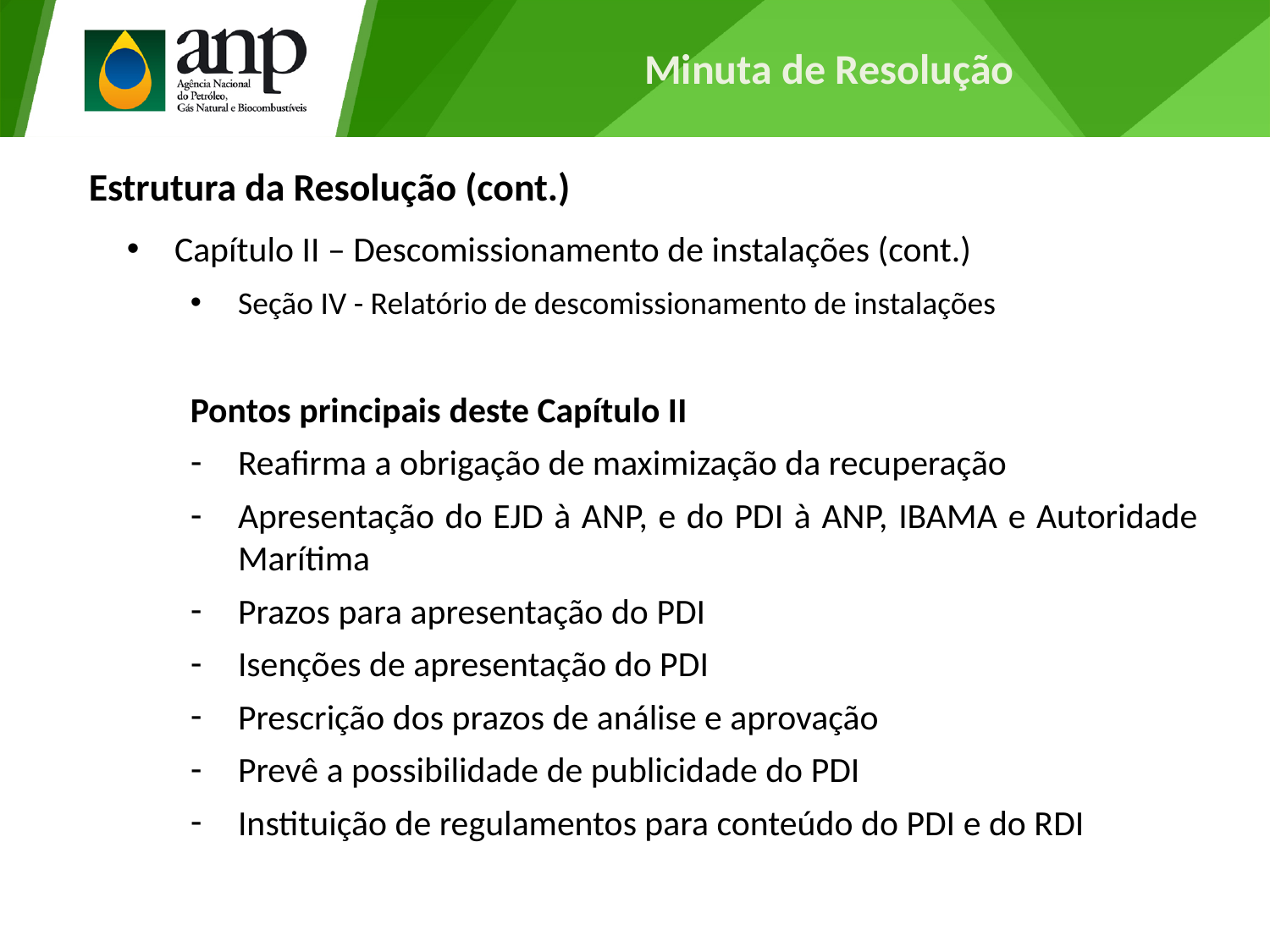

Minuta de Resolução

Estrutura da Resolução (cont.)
Capítulo II – Descomissionamento de instalações (cont.)
Seção IV - Relatório de descomissionamento de instalações

Pontos principais deste Capítulo II
Reafirma a obrigação de maximização da recuperação
Apresentação do EJD à ANP, e do PDI à ANP, IBAMA e Autoridade Marítima
Prazos para apresentação do PDI
Isenções de apresentação do PDI
Prescrição dos prazos de análise e aprovação
Prevê a possibilidade de publicidade do PDI
Instituição de regulamentos para conteúdo do PDI e do RDI